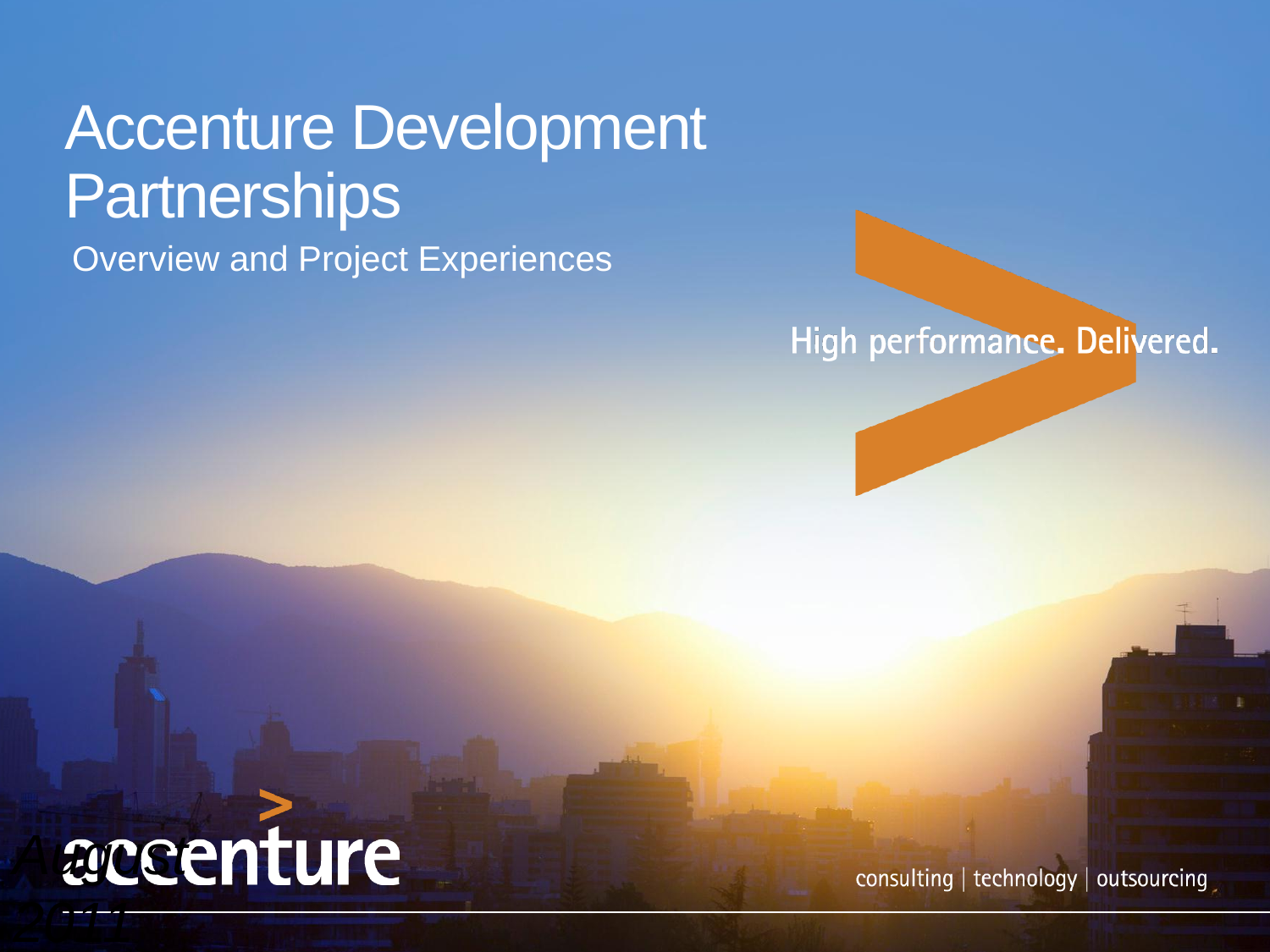

# Accenture Development Partnerships
Overview and Project Experiences
August 2011